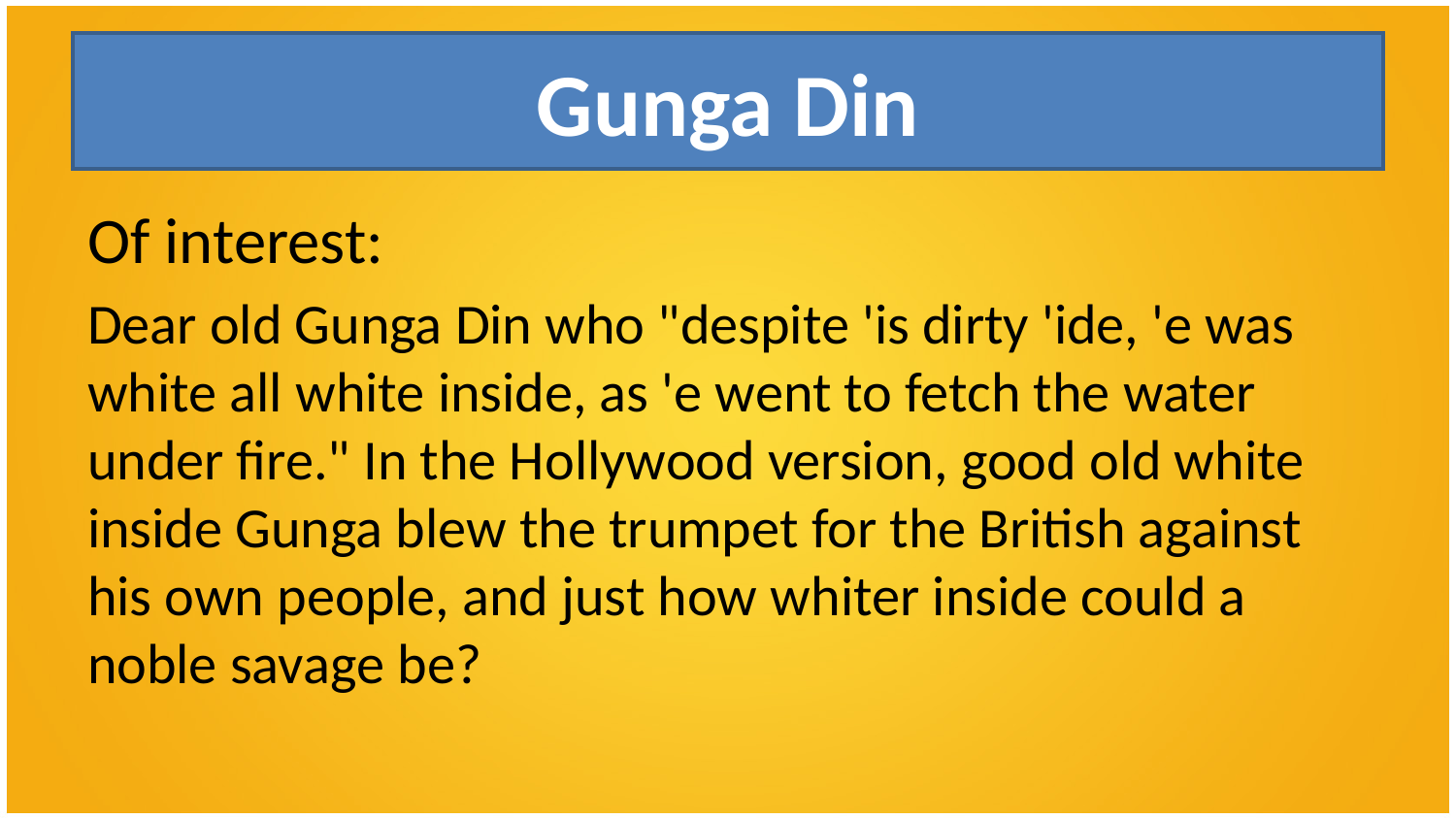

# Gunga Din
Of interest:
Dear old Gunga Din who "despite 'is dirty 'ide, 'e was white all white inside, as 'e went to fetch the water under fire." In the Hollywood version, good old white inside Gunga blew the trumpet for the British against his own people, and just how whiter inside could a noble savage be?